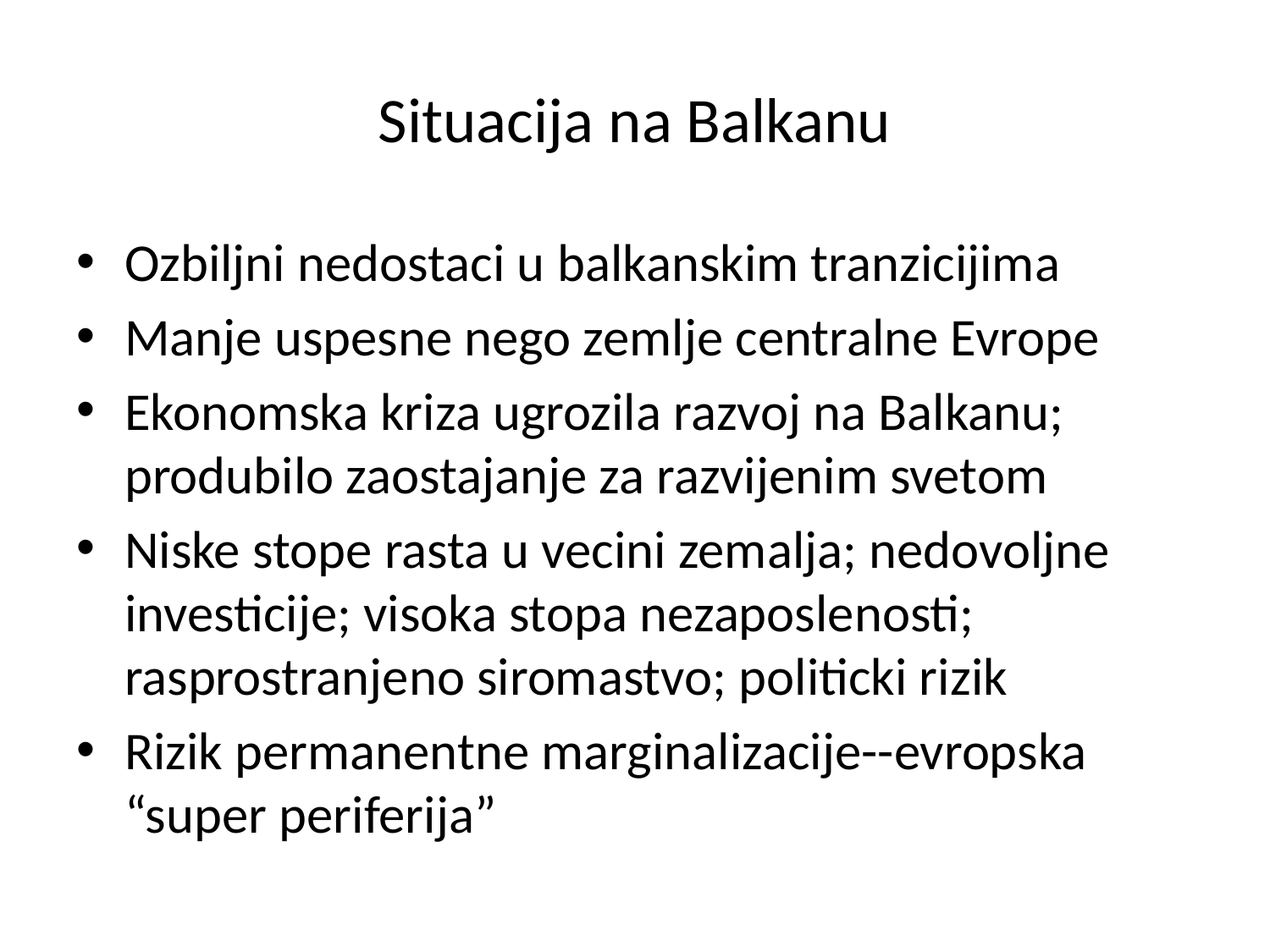

# Situacija na Balkanu
Ozbiljni nedostaci u balkanskim tranzicijima
Manje uspesne nego zemlje centralne Evrope
Ekonomska kriza ugrozila razvoj na Balkanu; produbilo zaostajanje za razvijenim svetom
Niske stope rasta u vecini zemalja; nedovoljne investicije; visoka stopa nezaposlenosti; rasprostranjeno siromastvo; politicki rizik
Rizik permanentne marginalizacije--evropska “super periferija”